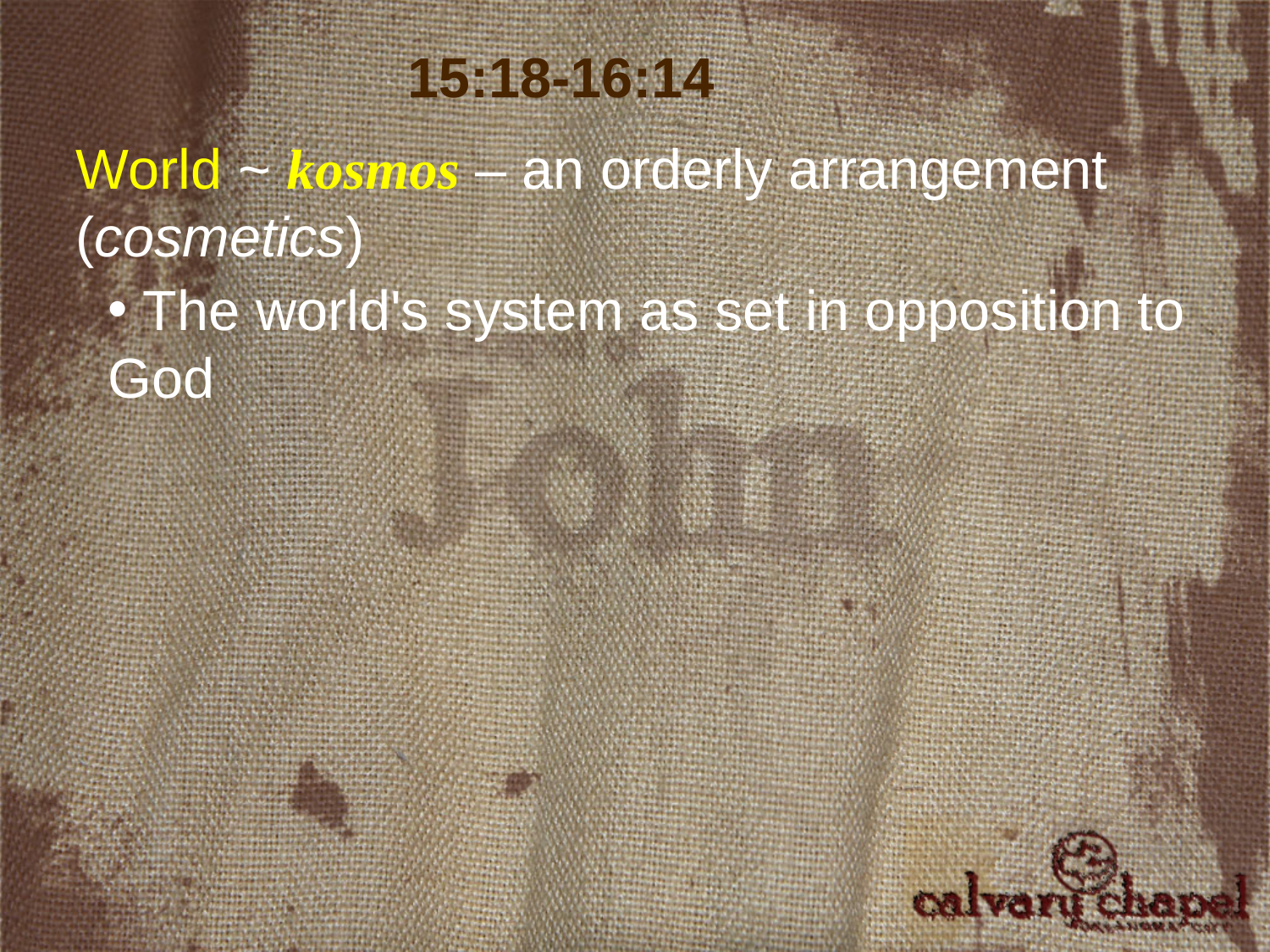

15:18-16:14
World ~ kosmos – an orderly arrangement (cosmetics)
 The world's system as set in opposition to God